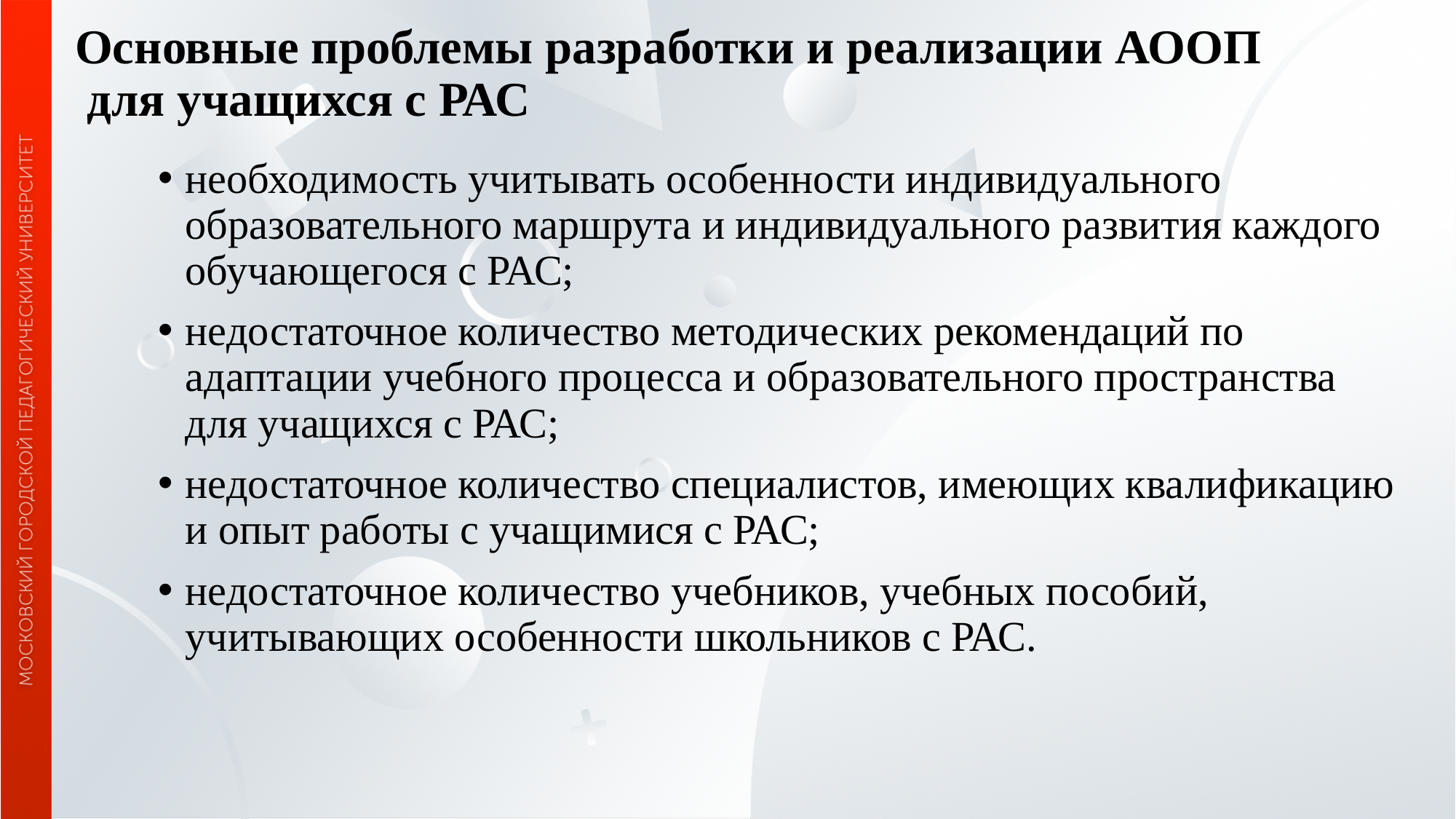

# Основные проблемы разработки и реализации АООП для учащихся с РАС
необходимость учитывать особенности индивидуального образовательного маршрута и индивидуального развития каждого обучающегося с РАС;
недостаточное количество методических рекомендаций по адаптации учебного процесса и образовательного пространства для учащихся с РАС;
недостаточное количество специалистов, имеющих квалификацию и опыт работы с учащимися с РАС;
недостаточное количество учебников, учебных пособий, учитывающих особенности школьников с РАС.